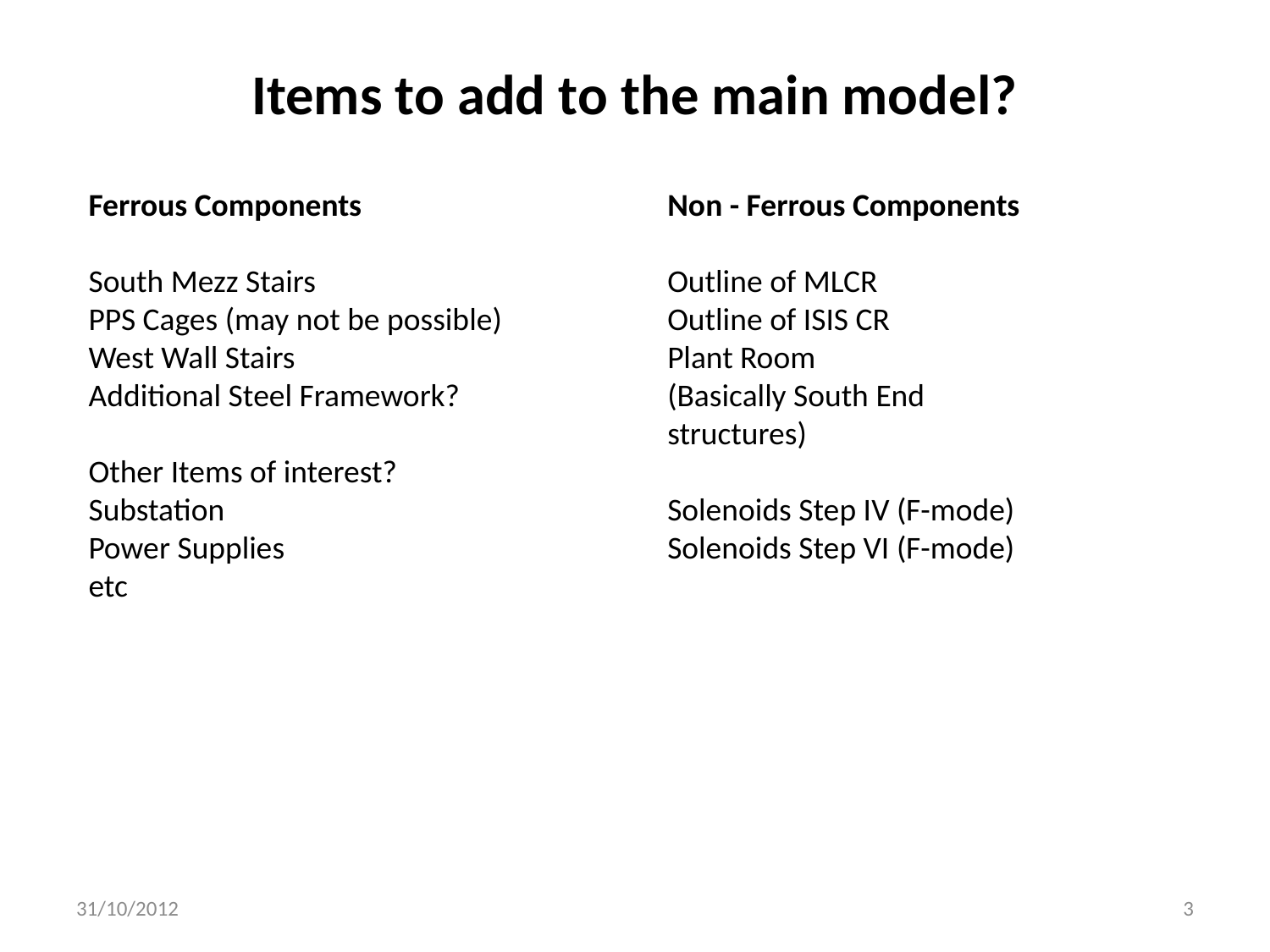

# Items to add to the main model?

Ferrous Components

South Mezz Stairs
PPS Cages (may not be possible)
West Wall Stairs
Additional Steel Framework?

Other Items of interest?
Substation
Power Supplies
etc

Non - Ferrous Components

Outline of MLCR
Outline of ISIS CR
Plant Room
(Basically South End structures)

Solenoids Step IV (F-mode)
Solenoids Step VI (F-mode)
31/10/2012
3